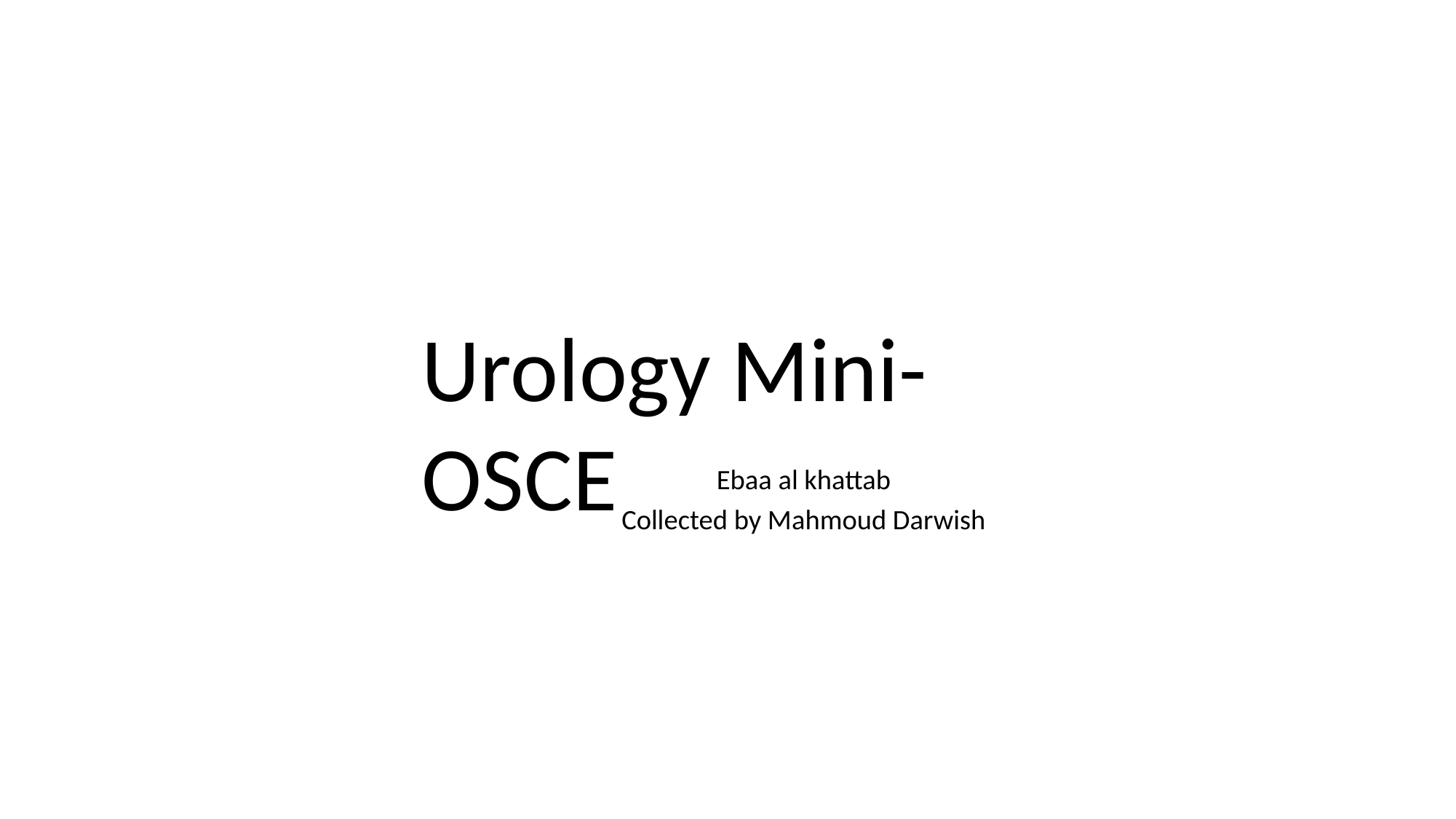

Urology Mini-OSCE
Ebaa al khattab
Collected by Mahmoud Darwish